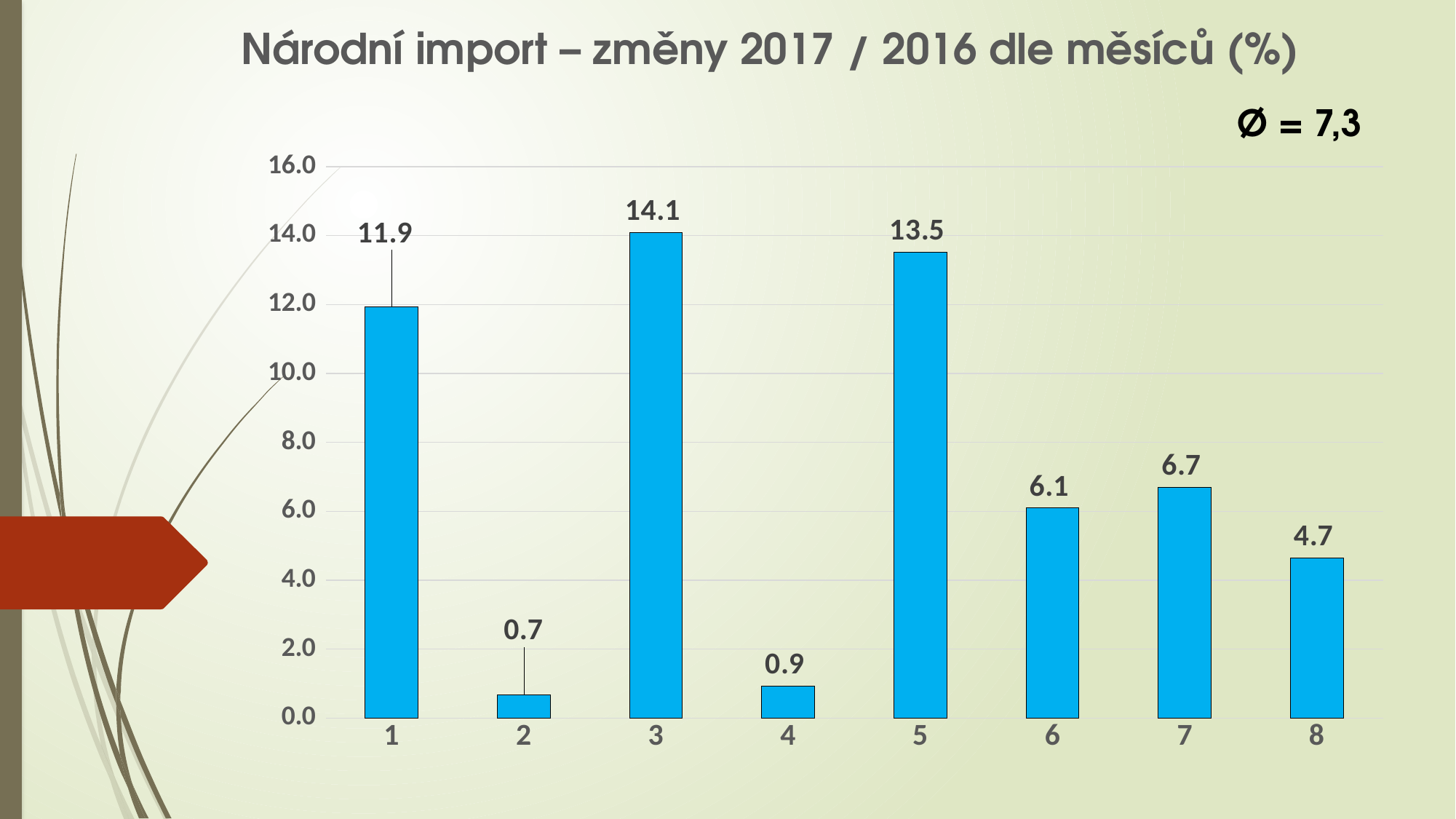

Národní import – změny 2017 / 2016 dle měsíců (%)

Ø = 7,3

### Chart

| Category |  |
|---|---|